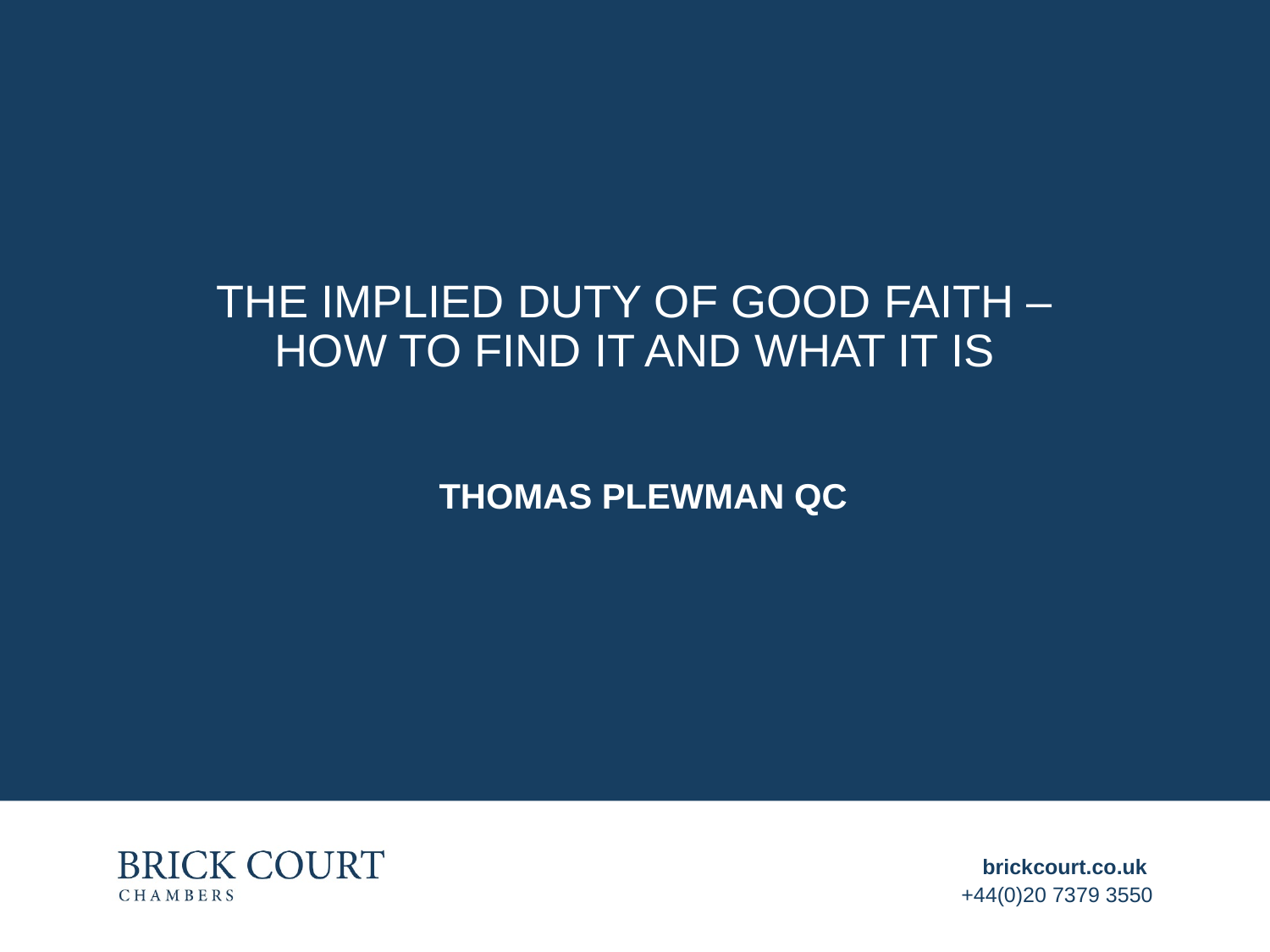

# The Implied duty of good faith – how to find it and what it is

THOMAS PLEWMAN QC
brickcourt.co.uk
+44(0)20 7379 3550